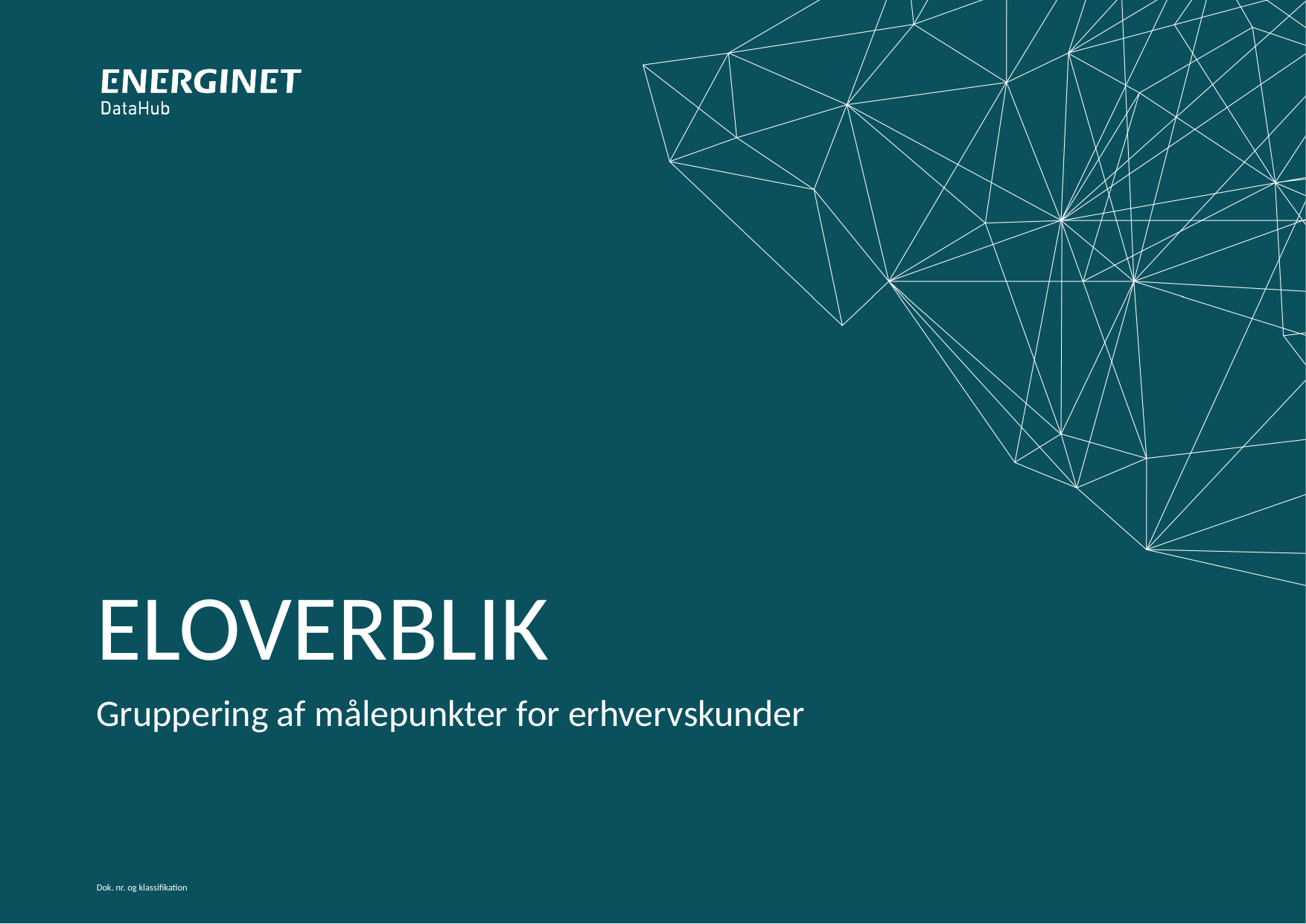

# Eloverblik
Gruppering af målepunkter for erhvervskunder